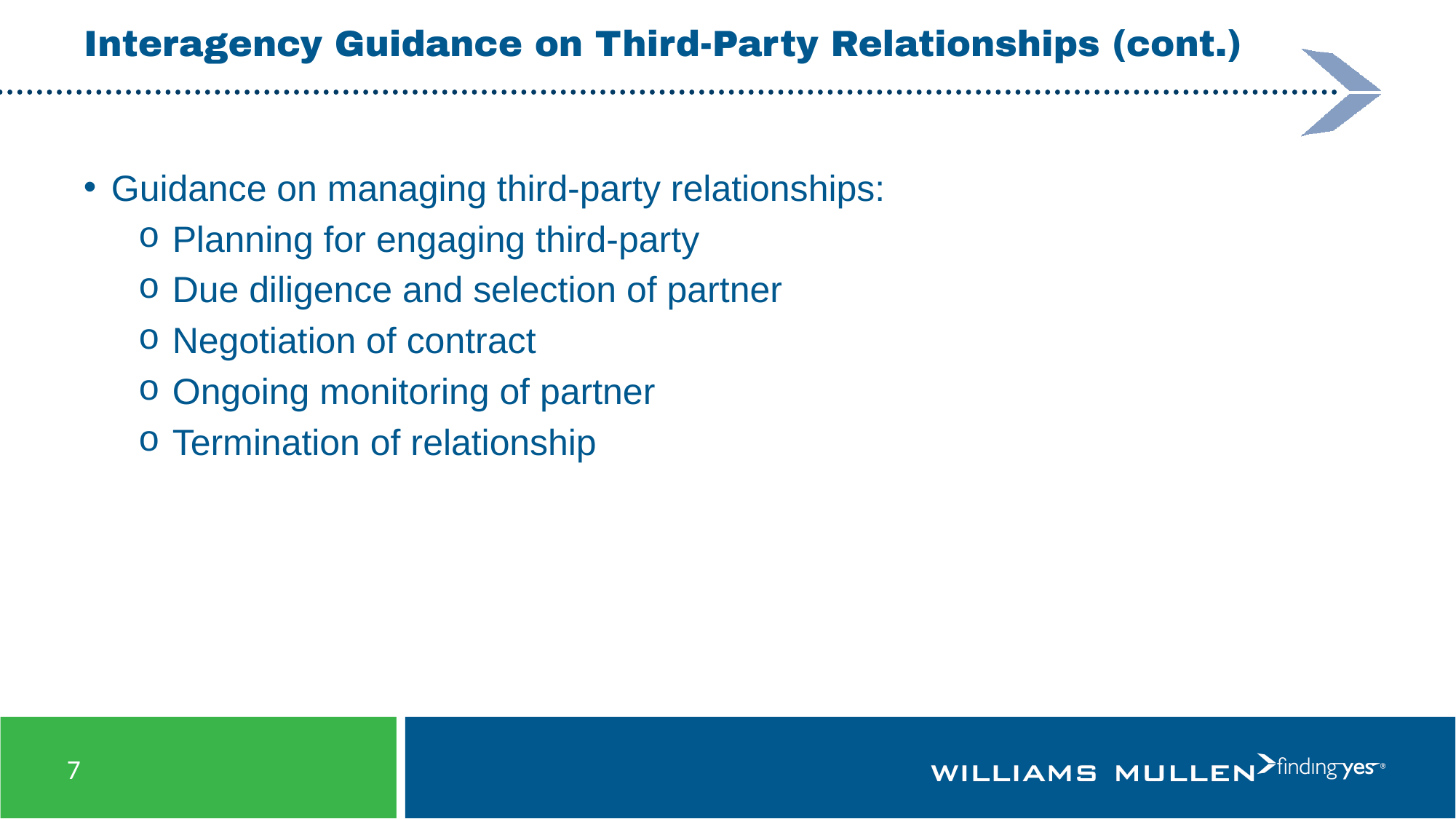

# Interagency Guidance on Third-Party Relationships (cont.)

Guidance on managing third-party relationships:
Planning for engaging third-party
Due diligence and selection of partner
Negotiation of contract
Ongoing monitoring of partner
Termination of relationship